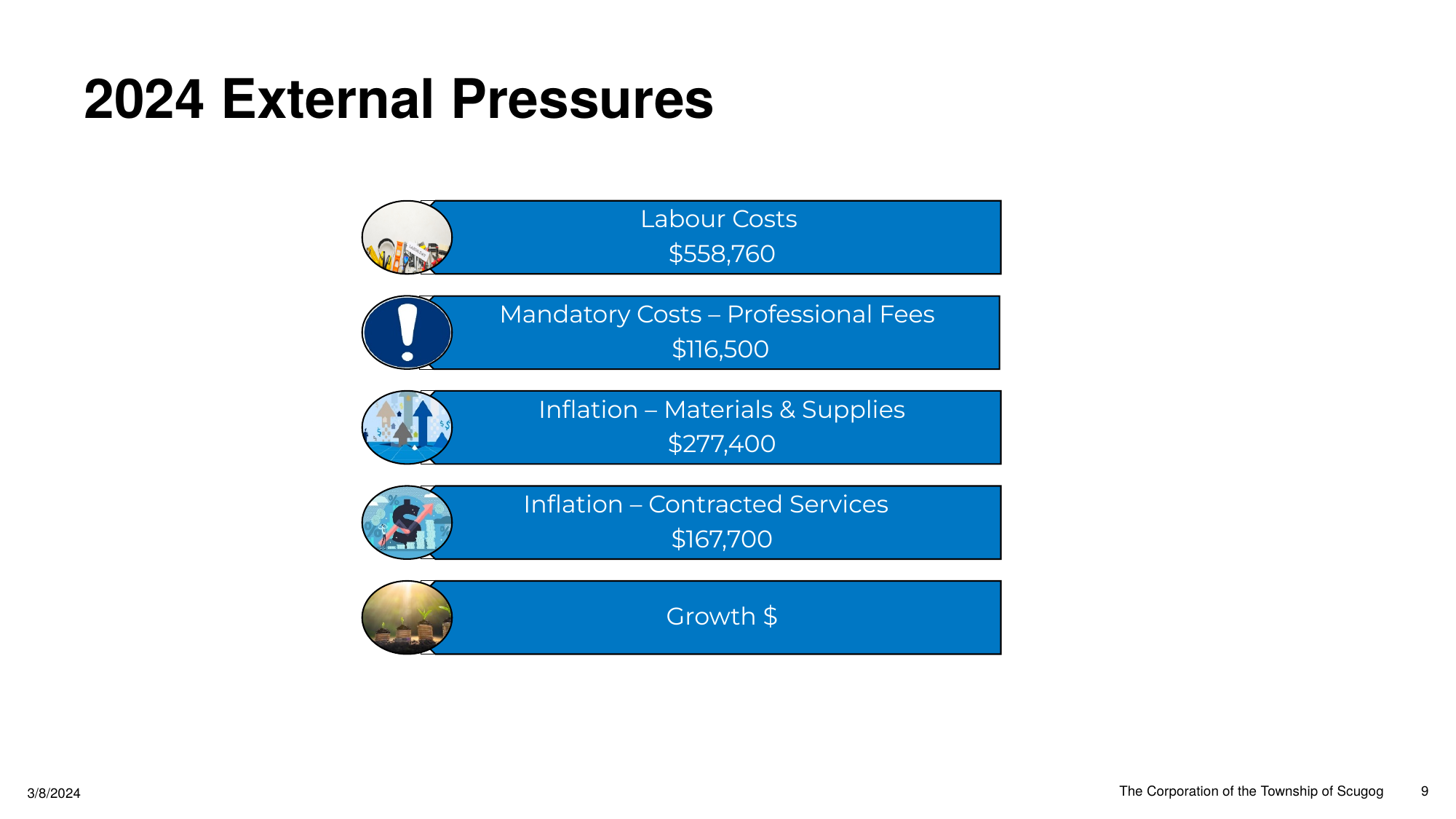

# 2024 External Pressures

Labour Costs
$558,760

Mandatory Costs – Professional Fees
$116,500

Inflation – Materials & Supplies
$277,400

Inflation – Contracted Services
$167,700

Growth $
3/8/2024
The Corporation of the Township of Scugog
9